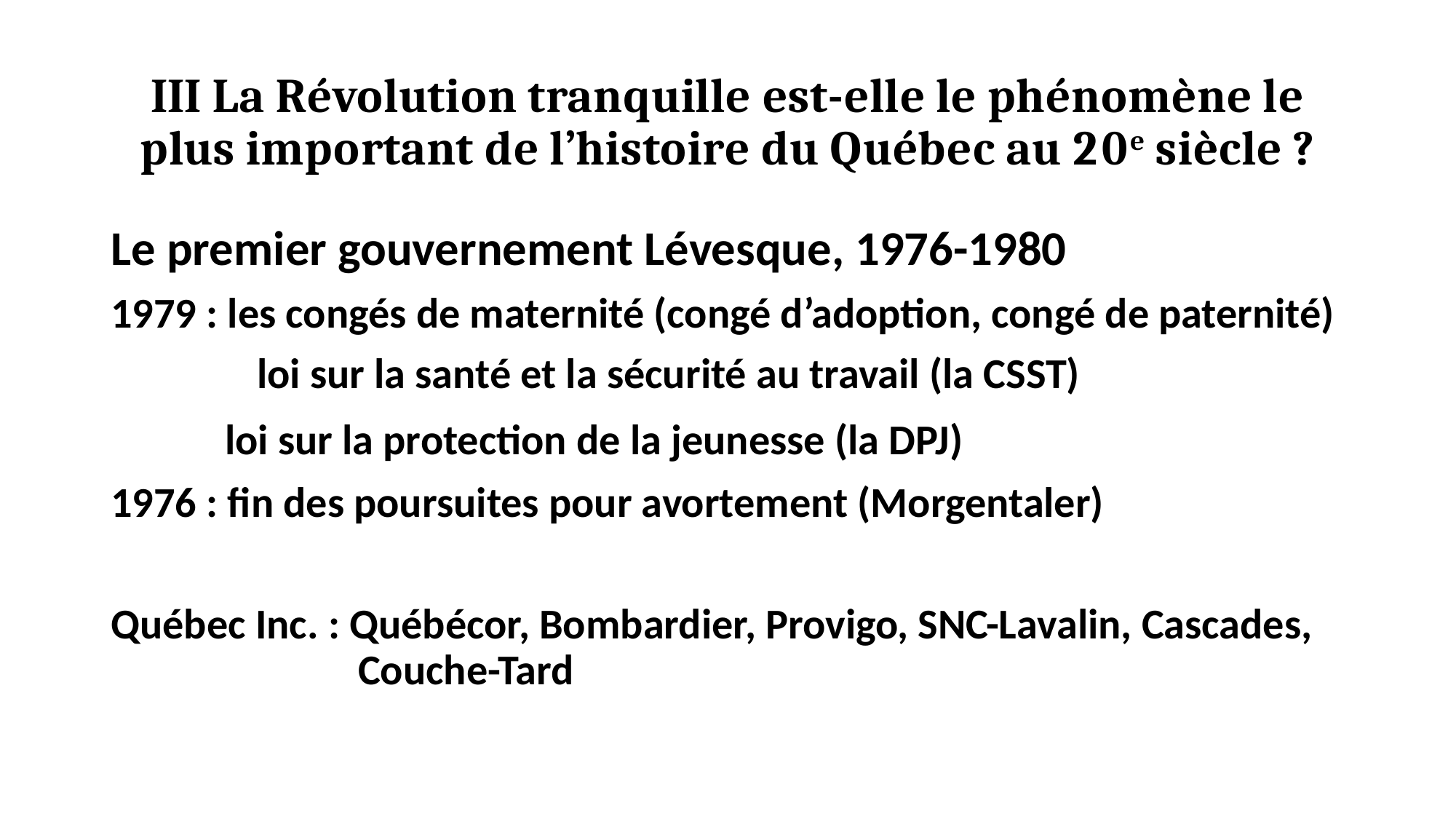

# III La Révolution tranquille est-elle le phénomène le plus important de l’histoire du Québec au 20e siècle ?
Le premier gouvernement Lévesque, 1976-1980
1979 : les congés de maternité (congé d’adoption, congé de paternité)
	 loi sur la santé et la sécurité au travail (la CSST)
         loi sur la protection de la jeunesse (la DPJ)
1976 : fin des poursuites pour avortement (Morgentaler)

Québec Inc. : Québécor, Bombardier, Provigo, SNC-Lavalin, Cascades, 		   Couche-Tard